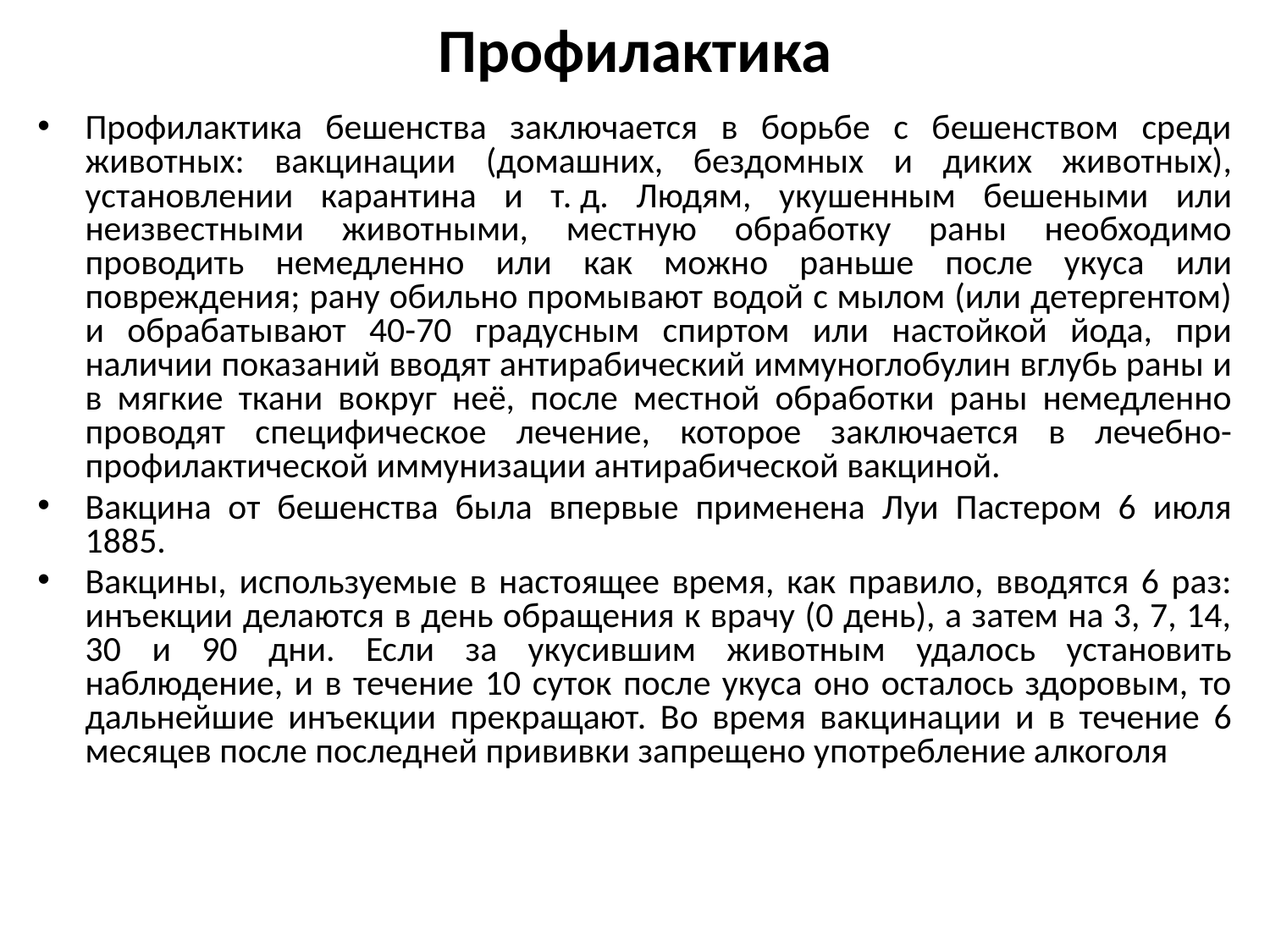

# Профилактика
Профилактика бешенства заключается в борьбе с бешенством среди животных: вакцинации (домашних, бездомных и диких животных), установлении карантина и т. д. Людям, укушенным бешеными или неизвестными животными, местную обработку раны необходимо проводить немедленно или как можно раньше после укуса или повреждения; рану обильно промывают водой с мылом (или детергентом) и обрабатывают 40-70 градусным спиртом или настойкой йода, при наличии показаний вводят антирабический иммуноглобулин вглубь раны и в мягкие ткани вокруг неё, после местной обработки раны немедленно проводят специфическое лечение, которое заключается в лечебно-профилактической иммунизации антирабической вакциной.
Вакцина от бешенства была впервые применена Луи Пастером 6 июля 1885.
Вакцины, используемые в настоящее время, как правило, вводятся 6 раз: инъекции делаются в день обращения к врачу (0 день), а затем на 3, 7, 14, 30 и 90 дни. Если за укусившим животным удалось установить наблюдение, и в течение 10 суток после укуса оно осталось здоровым, то дальнейшие инъекции прекращают. Во время вакцинации и в течение 6 месяцев после последней прививки запрещено употребление алкоголя